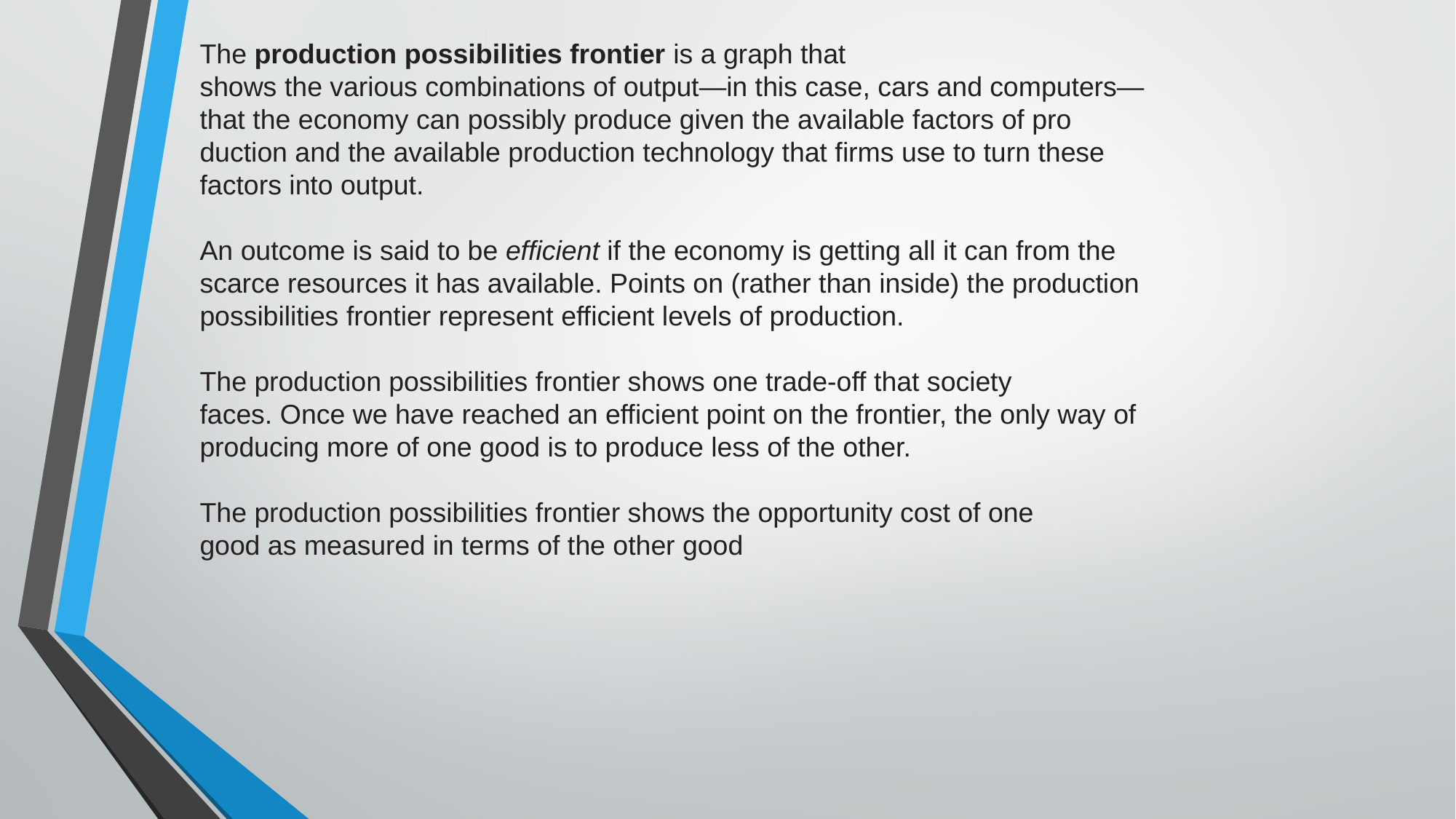

The production possibilities frontier is a graph that
shows the various combinations of output—in this case, cars and computers—
that the economy can possibly produce given the available factors of pro
duction and the available production technology that firms use to turn these
factors into output.

An outcome is said to be efficient if the economy is getting all it can from the
scarce resources it has available. Points on (rather than inside) the production
possibilities frontier represent efficient levels of production.

The production possibilities frontier shows one trade-off that society
faces. Once we have reached an efficient point on the frontier, the only way of
producing more of one good is to produce less of the other.

The production possibilities frontier shows the opportunity cost of one
good as measured in terms of the other good